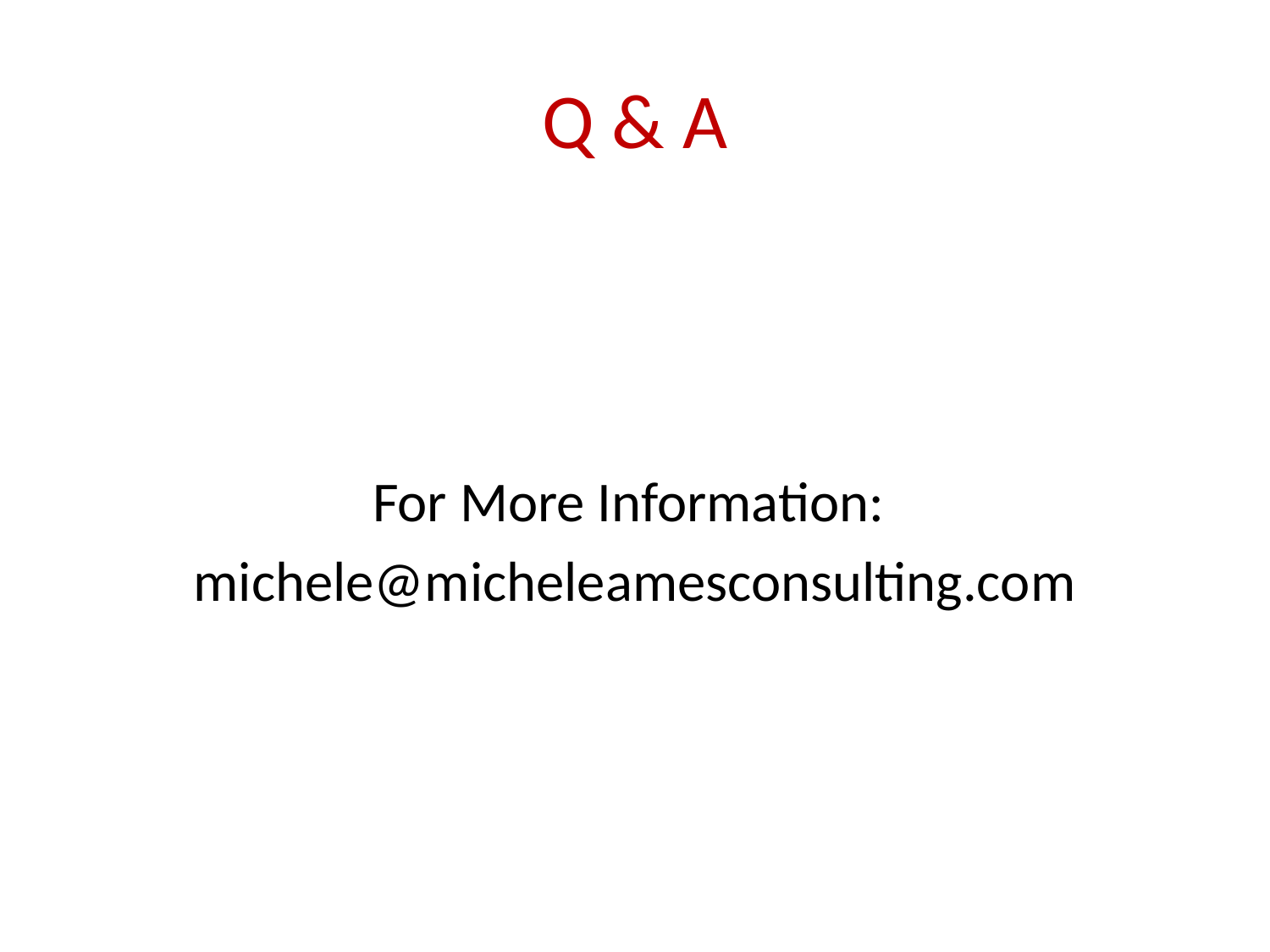

# Q & A

For More Information:
michele@micheleamesconsulting.com